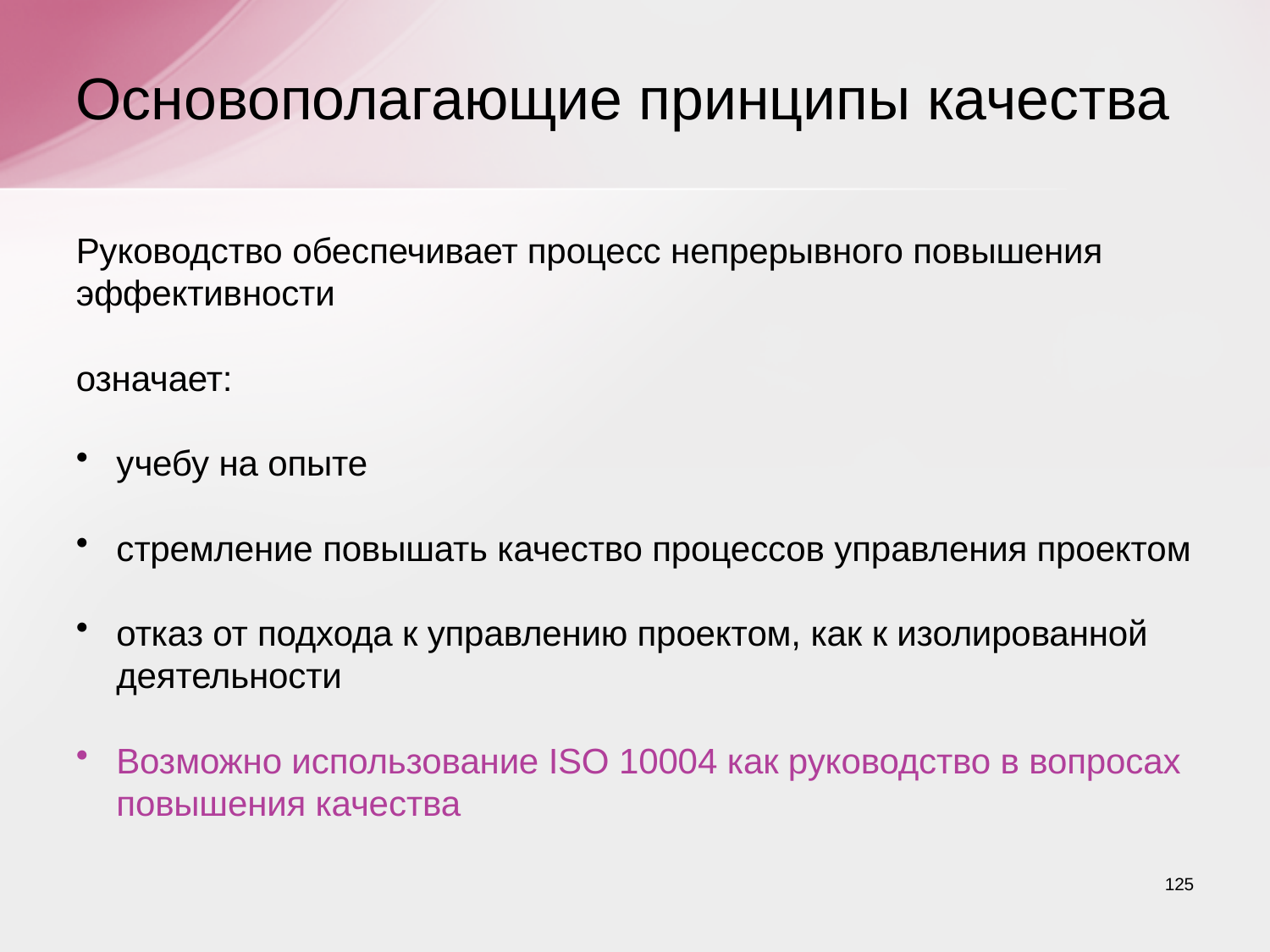

# Основополагающие принципы качества
Руководство обеспечивает процесс непрерывного повышения эффективности

означает:

учебу на опыте

стремление повышать качество процессов управления проектом

отказ от подхода к управлению проектом, как к изолированной деятельности

Возможно использование ISO 10004 как руководство в вопросах повышения качества

125